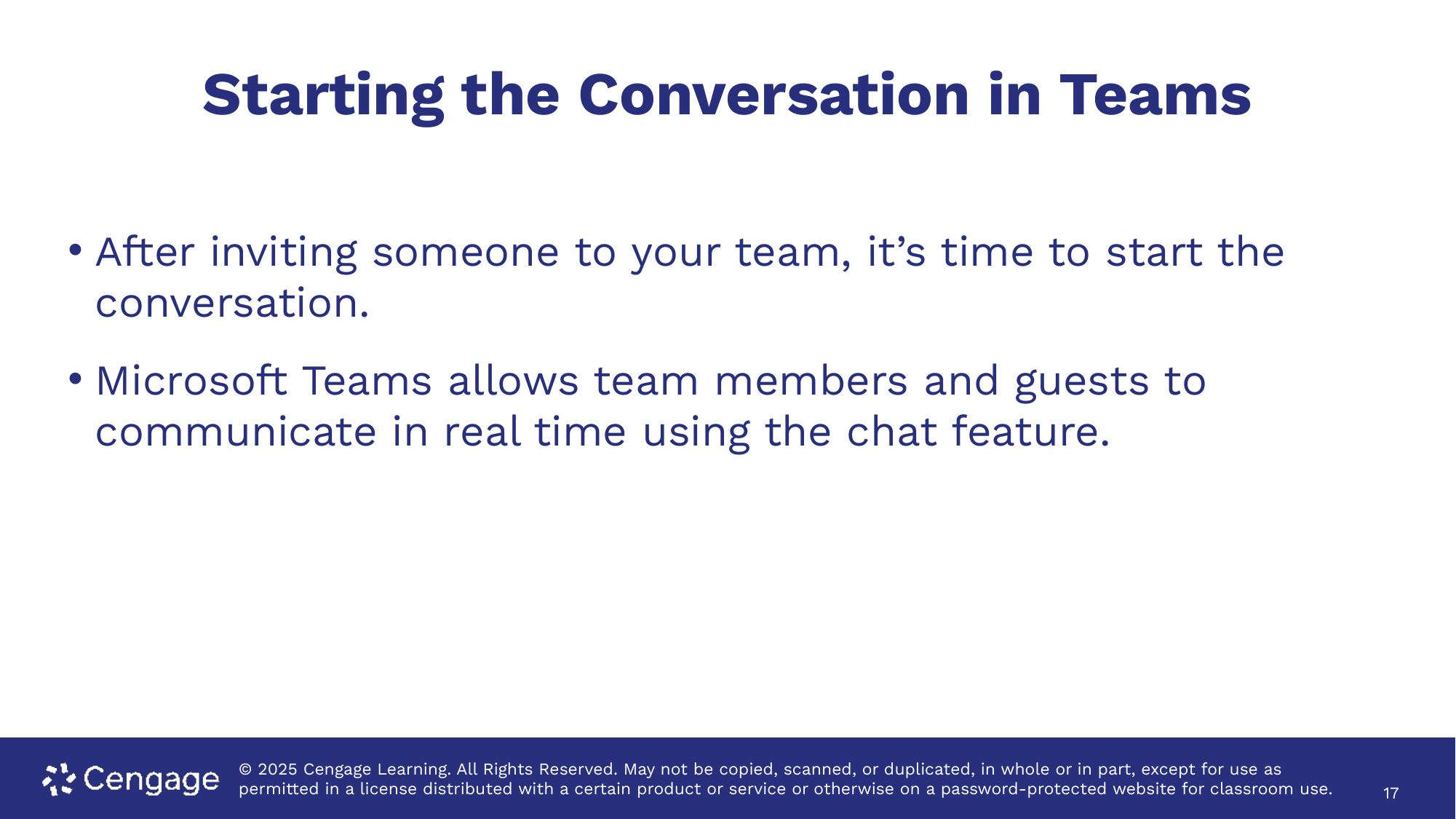

# Starting the Conversation in Teams
After inviting someone to your team, it’s time to start the conversation.
Microsoft Teams allows team members and guests to communicate in real time using the chat feature.